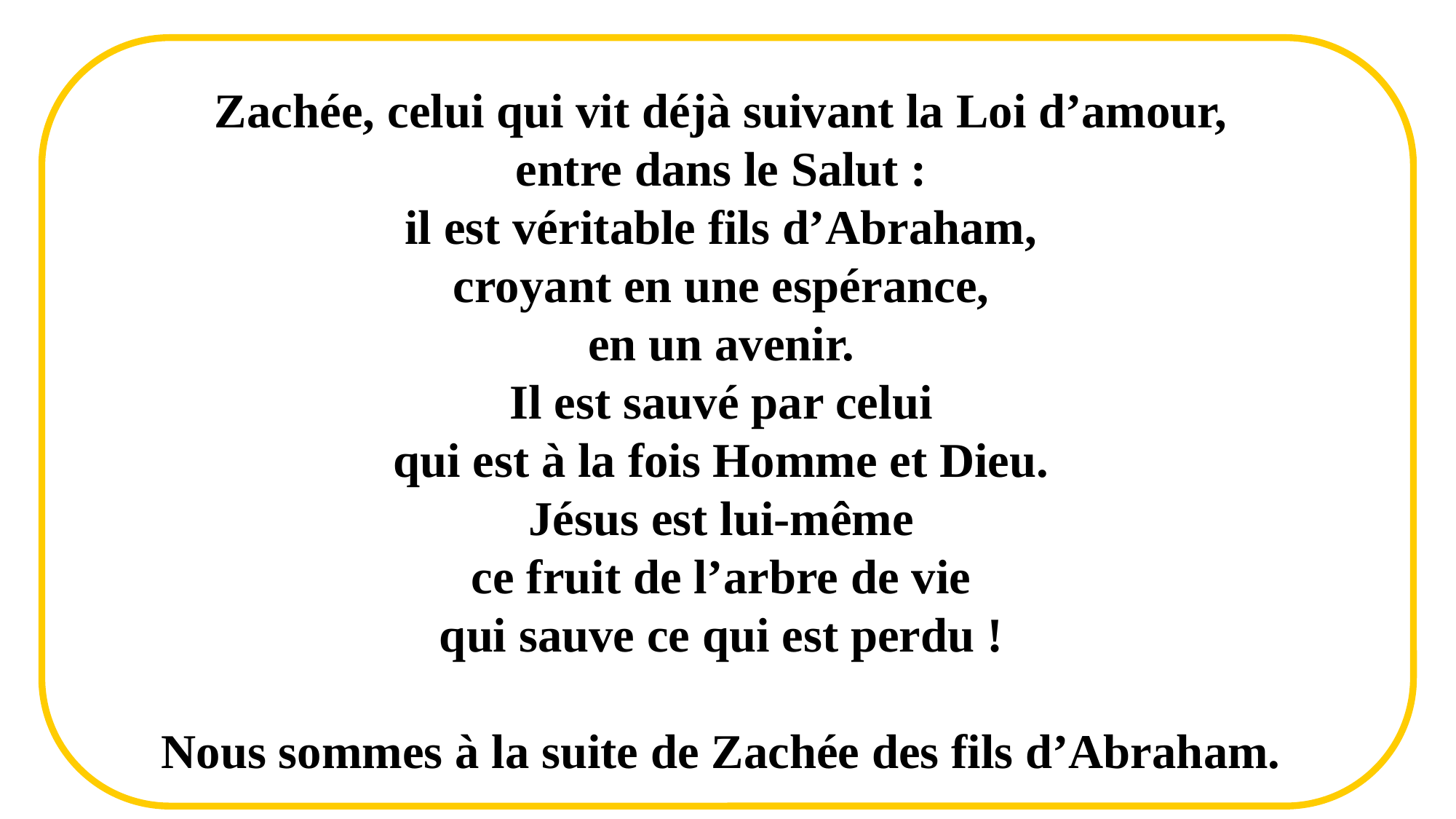

Zachée, celui qui vit déjà suivant la Loi d’amour,
entre dans le Salut :
il est véritable fils d’Abraham,
croyant en une espérance,
en un avenir.
Il est sauvé par celui
qui est à la fois Homme et Dieu.
Jésus est lui-même
ce fruit de l’arbre de vie
qui sauve ce qui est perdu !

Nous sommes à la suite de Zachée des fils d’Abraham.